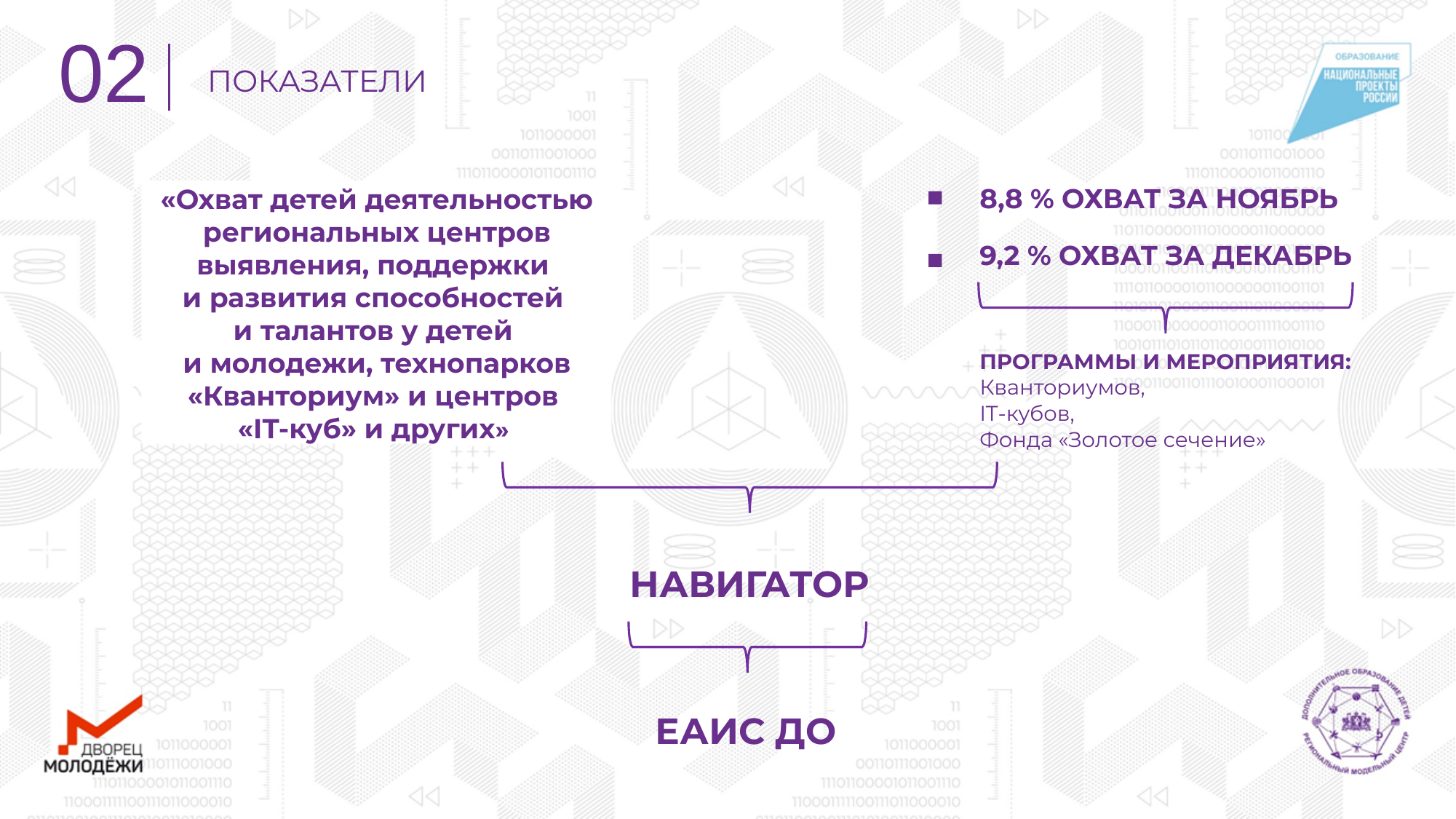

02

ПОКАЗАТЕЛИ

«Охват детей деятельностью региональных центров выявления, поддержки
и развития способностей
и талантов у детей
и молодежи, технопарков «Кванториум» и центров
«IТ-куб» и других»
8,8 % ОХВАТ ЗА НОЯБРЬ

9,2 % ОХВАТ ЗА ДЕКАБРЬ

ПРОГРАММЫ И МЕРОПРИЯТИЯ: Кванториумов,
IT-кубов,
Фонда «Золотое сечение»

НАВИГАТОР
ЕАИС ДО